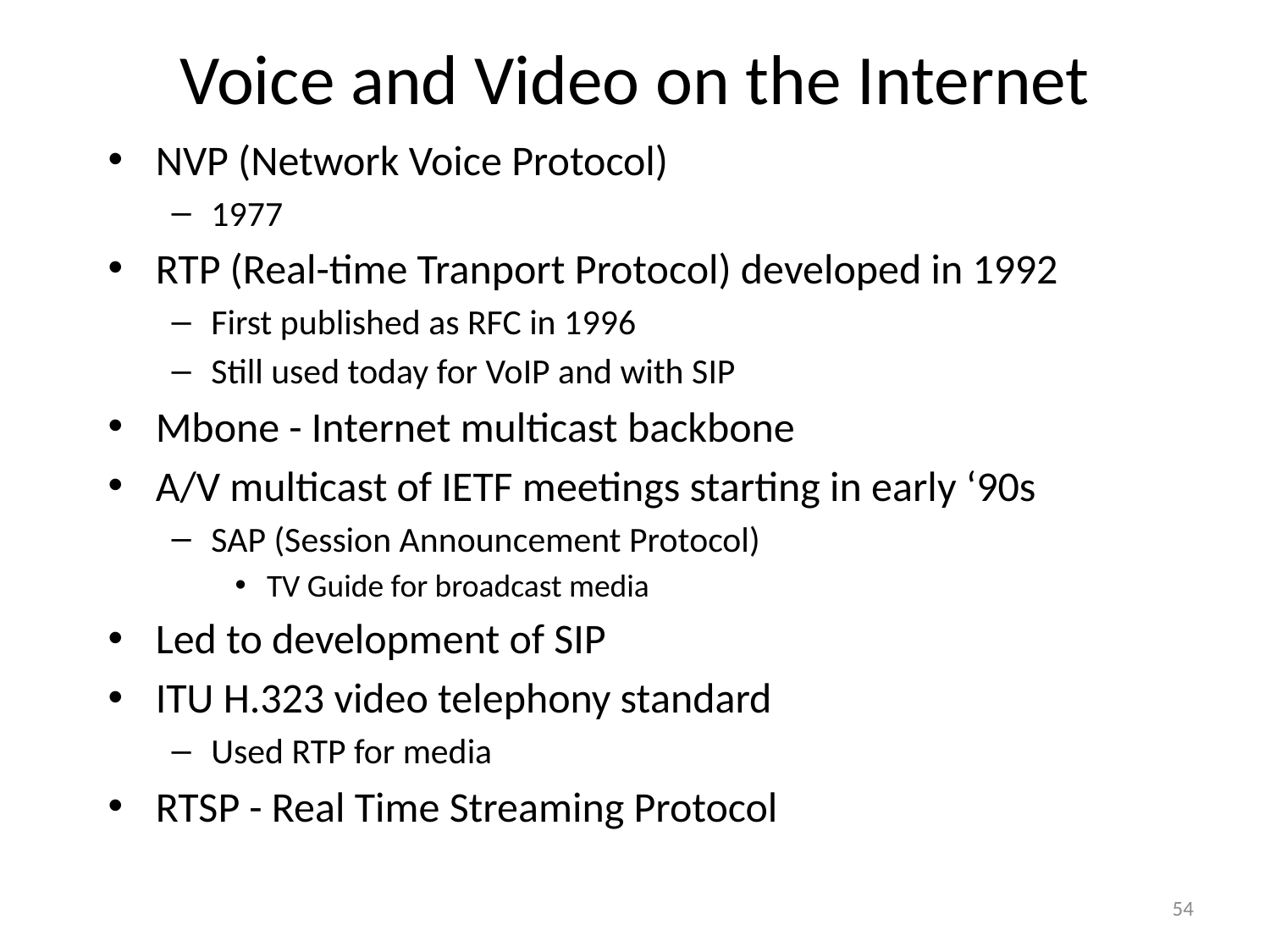

# Voice and Video on the Internet
NVP (Network Voice Protocol)
1977
RTP (Real-time Tranport Protocol) developed in 1992
First published as RFC in 1996
Still used today for VoIP and with SIP
Mbone - Internet multicast backbone
A/V multicast of IETF meetings starting in early ‘90s
SAP (Session Announcement Protocol)
TV Guide for broadcast media
Led to development of SIP
ITU H.323 video telephony standard
Used RTP for media
RTSP - Real Time Streaming Protocol

54